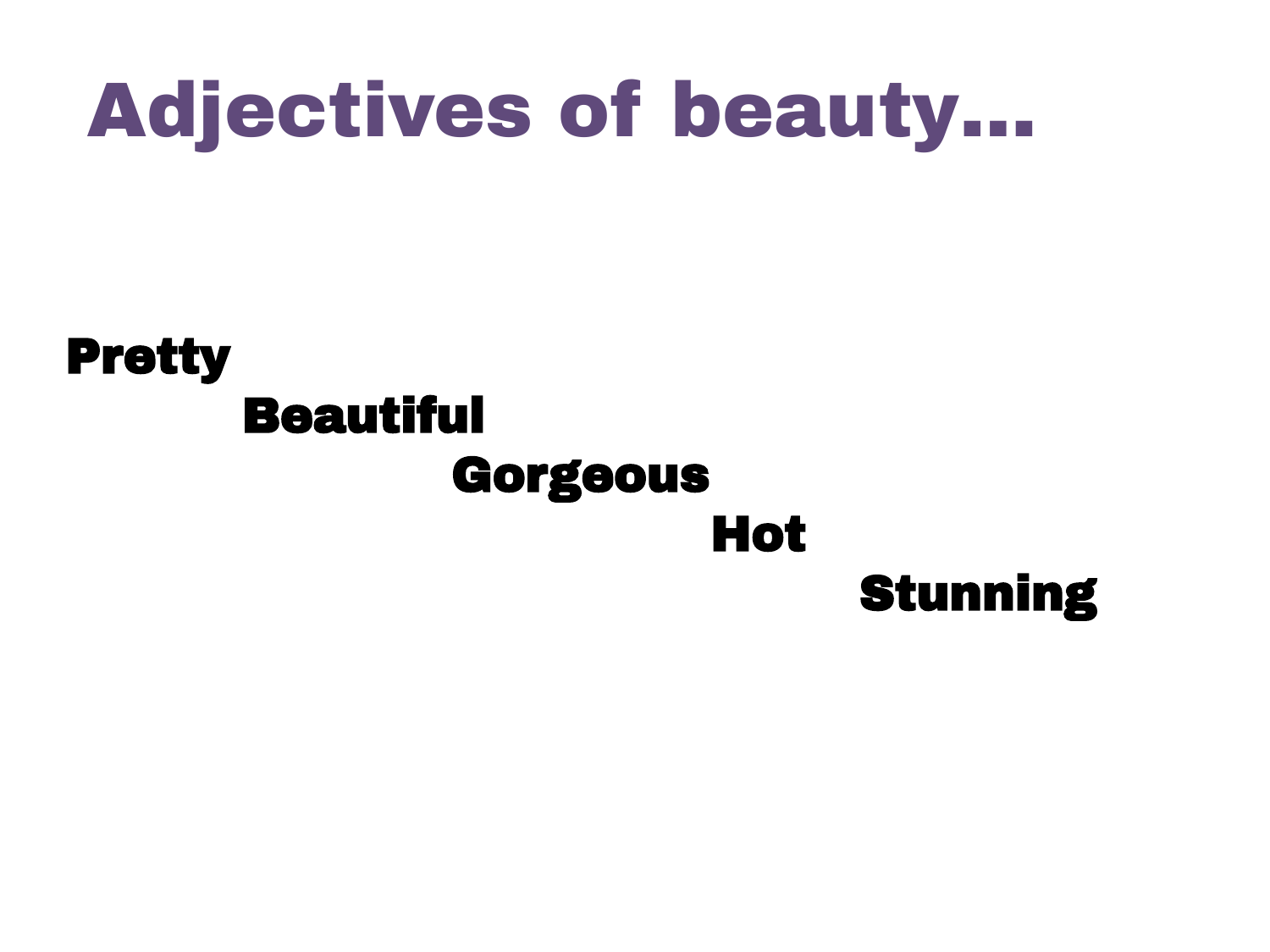

Adjectives of beauty…
Pretty
	   Beautiful
		        Gorgeous
			                Hot
			                         Stunning